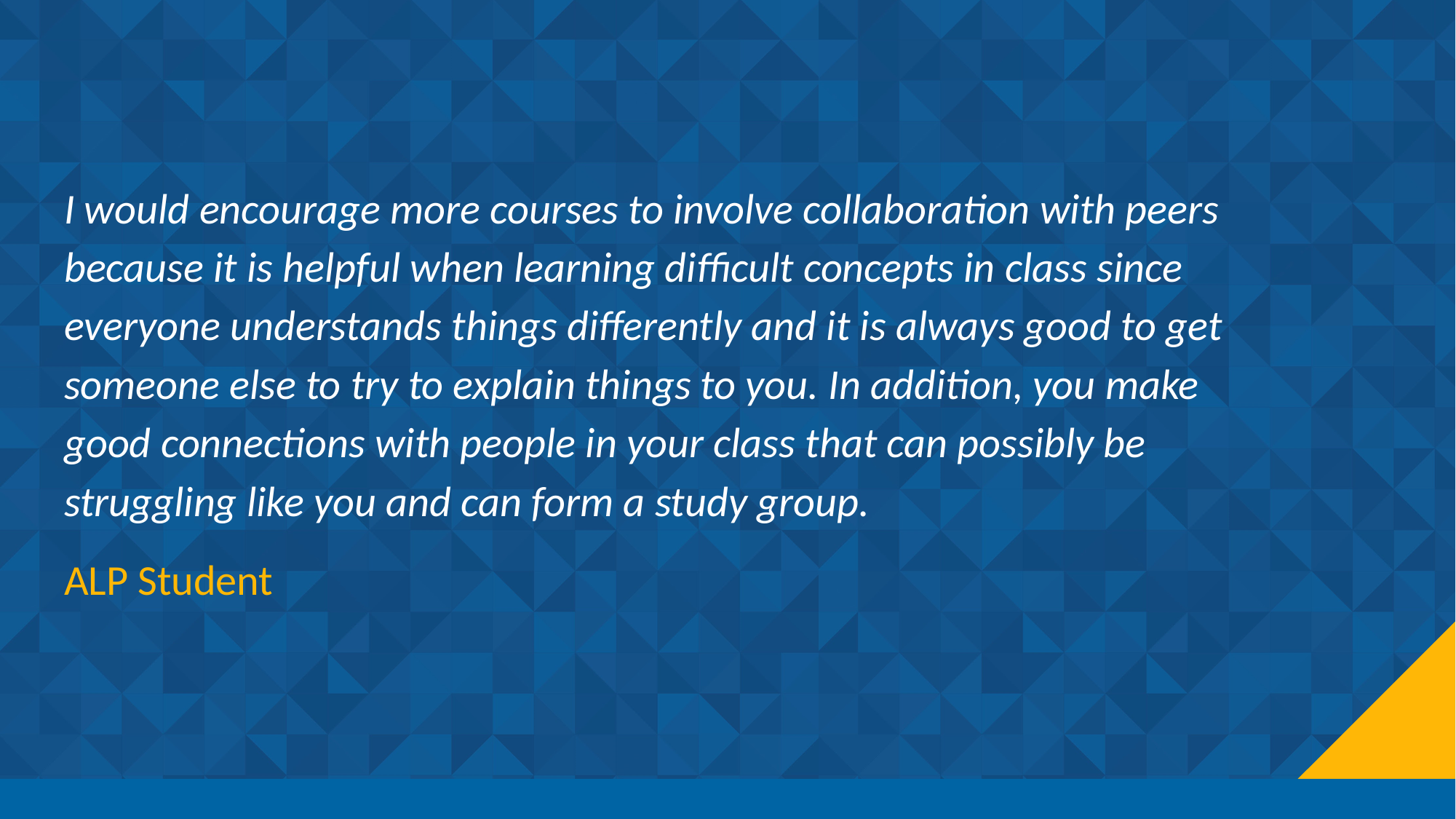

I would encourage more courses to involve collaboration with peers because it is helpful when learning difficult concepts in class since everyone understands things differently and it is always good to get someone else to try to explain things to you. In addition, you make good connections with people in your class that can possibly be struggling like you and can form a study group.
ALP Student